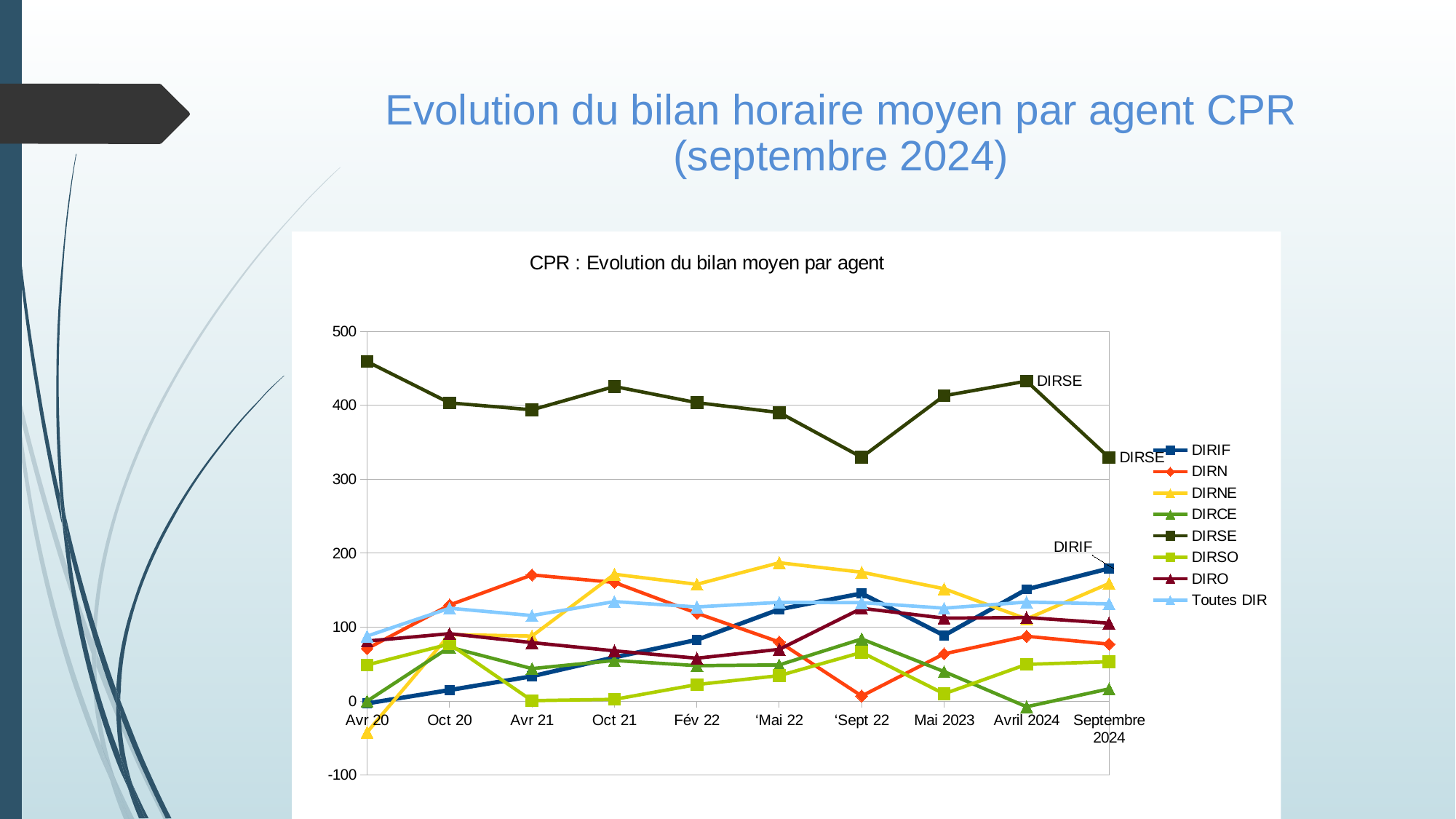

# Evolution du bilan horaire moyen par agent CPR (septembre 2024)

### Chart: CPR : Evolution du bilan moyen par agent

| Category | DIRIF | DIRN | DIRNE | DIRCE | DIRSE | DIRSO | DIRO | Toutes DIR |
|---|---|---|---|---|---|---|---|---|
| Avr 20 | -3.0 | 71.0 | -42.0 | 0.0 | 459.25 | 49.0 | 81.3 | 87.9357142857143 |
| Oct 20 | 15.0 | 130.0 | 90.0 | 73.0 | 403.333333333333 | 77.2727272727273 | 91.3 | 125.700865800866 |
| Avr 21 | 33.6666666666667 | 170.666666666667 | 88.0 | 44.0 | 394.0 | 0.727272727272727 | 79.2 | 115.751515151515 |
| Oct 21 | 59.2222222222222 | 160.545454545455 | 171.6 | 55.0 | 425.5 | 2.45454545454545 | 68.0 | 134.61746031746 |
| Fév 22 | 82.9090909090909 | 118.9 | 158.0 | 48.0 | 403.642857142857 | 22.4545454545455 | 58.0769230769231 | 127.42620236906 |
| ‘Mai 22 | 124.2 | 80.0 | 187.181818181818 | 49.0 | 390.285714285714 | 34.5454545454546 | 70.0769230769231 | 133.612844298559 |
| ‘Sept 22 | 145.666666666667 | 7.0 | 174.363636363636 | 84.0909090909091 | 329.857142857143 | 66.0 | 125.583333333333 | 133.223098330241 |
| Mai 2023 | 88.8181818181818 | 64.0 | 152.0 | 40.0 | 413.0 | 9.92307692307692 | 112.272727272727 | 125.716283716284 |
| Avril 2024 | 151.180555555556 | 87.7287878787879 | 111.134722222222 | -7.53333333333333 | 432.75 | 49.7863636363636 | 113.085897435898 | 134.018999056499 |
| Septembre 2024 | 179.444444444444 | 77.0909090909091 | 159.083333333333 | 16.6363636363636 | 329.3125 | 53.3333333333333 | 105.533333333333 | 131.490602453102 |